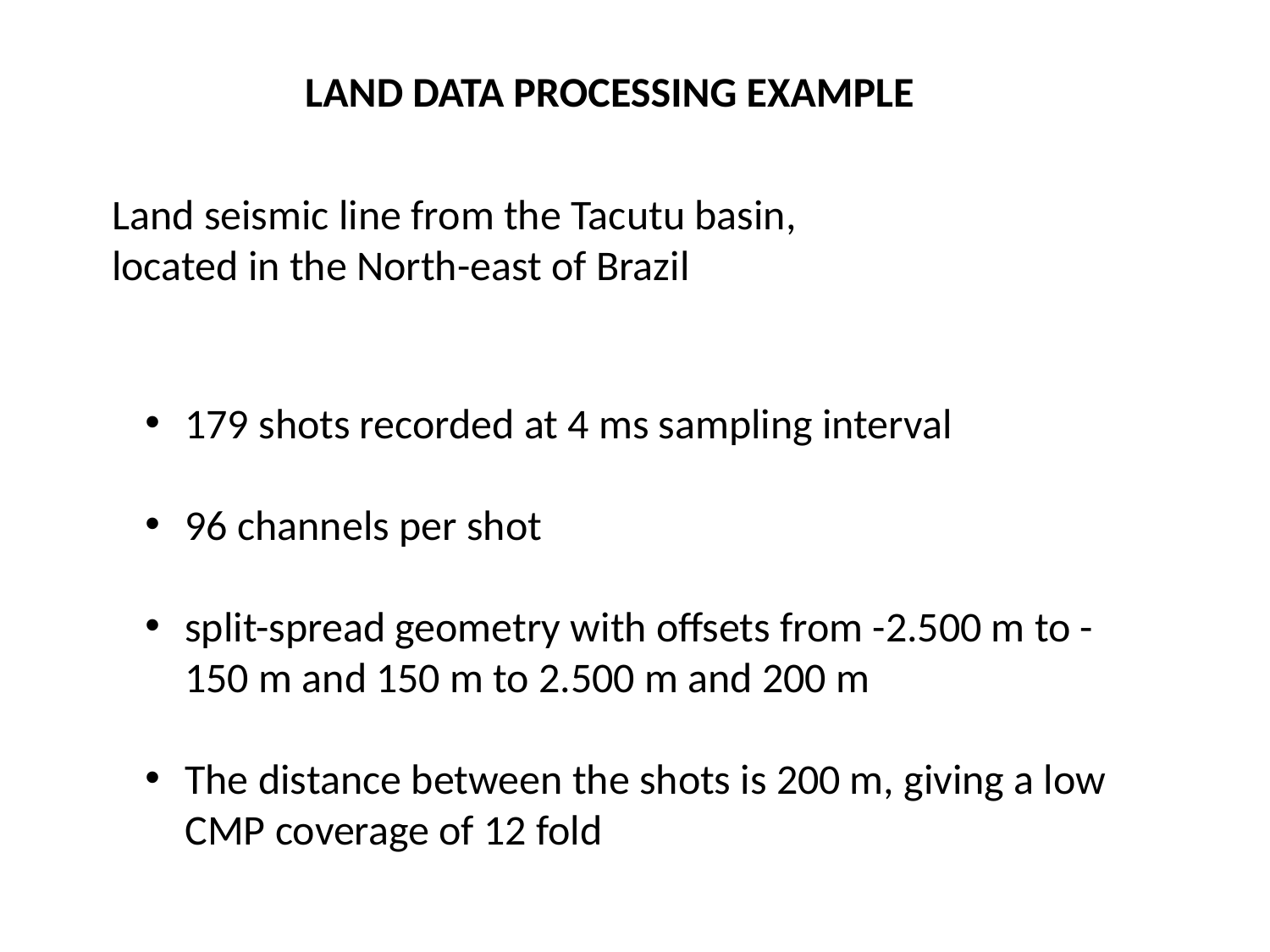

LAND DATA PROCESSING EXAMPLE
Land seismic line from the Tacutu basin,
located in the North-east of Brazil
179 shots recorded at 4 ms sampling interval

96 channels per shot

split-spread geometry with offsets from -2.500 m to -150 m and 150 m to 2.500 m and 200 m

The distance between the shots is 200 m, giving a low CMP coverage of 12 fold